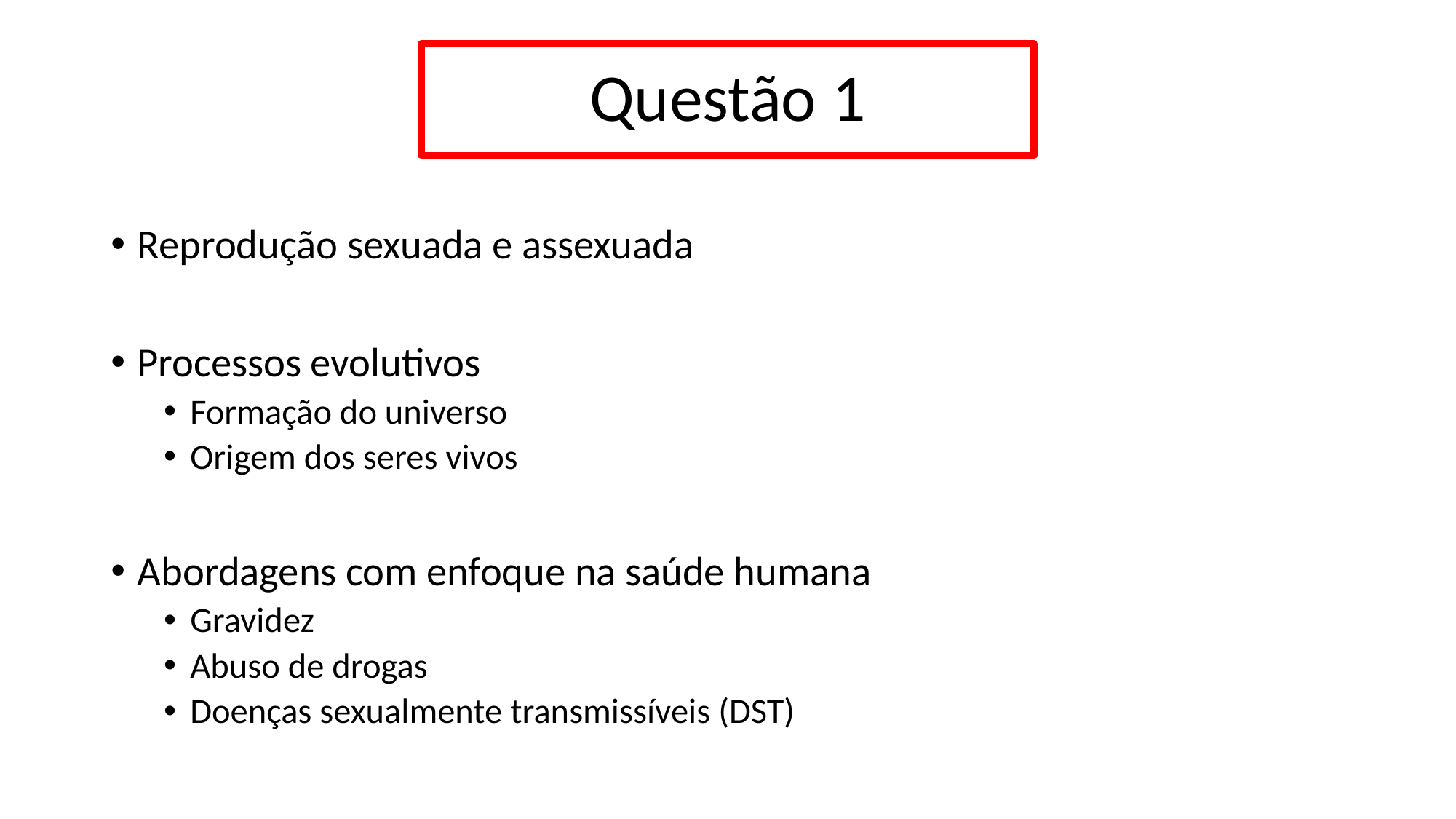

# Questão 1
Reprodução sexuada e assexuada

Processos evolutivos
Formação do universo
Origem dos seres vivos

Abordagens com enfoque na saúde humana
Gravidez
Abuso de drogas
Doenças sexualmente transmissíveis (DST)